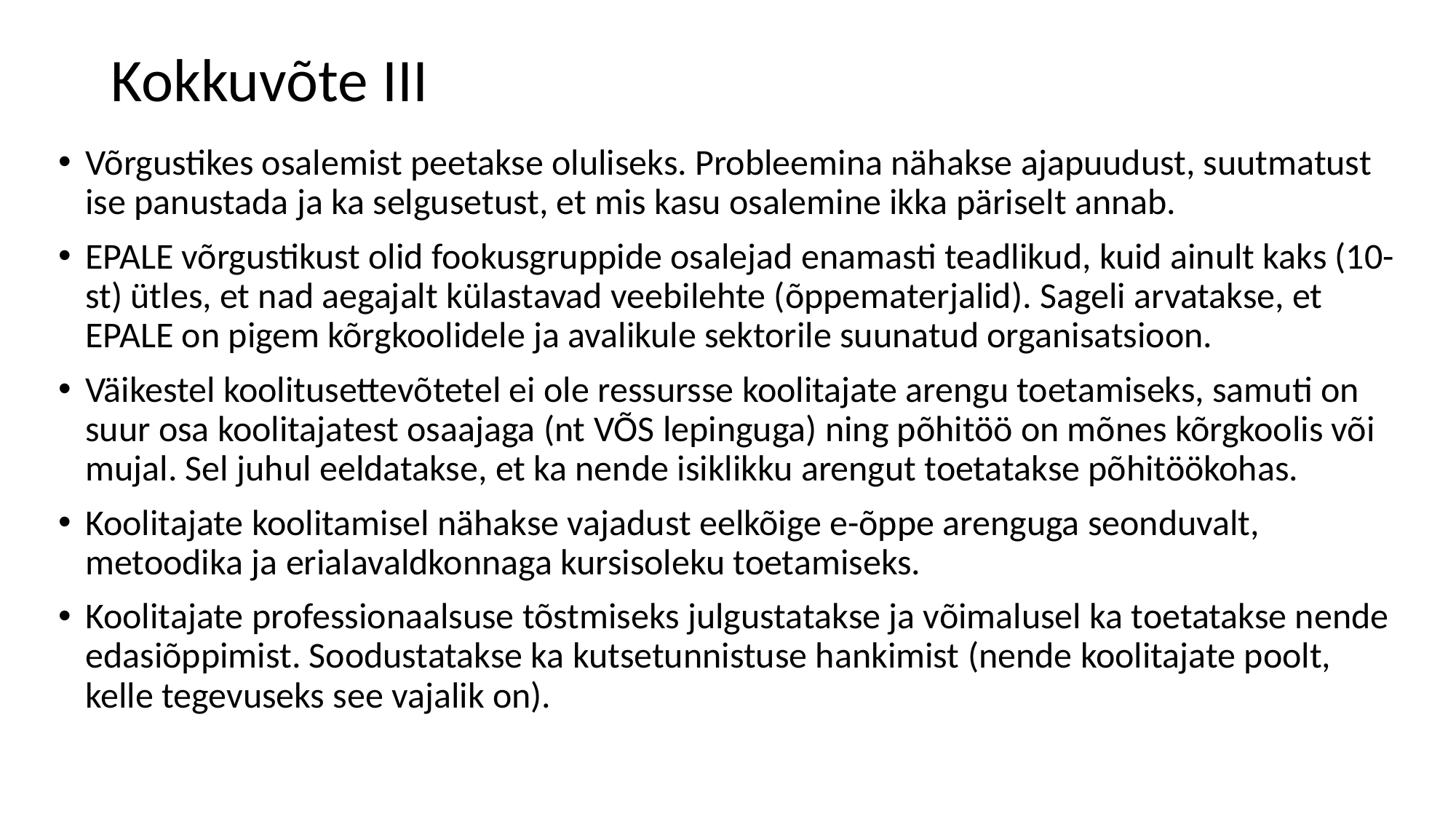

# Kokkuvõte III
Võrgustikes osalemist peetakse oluliseks. Probleemina nähakse ajapuudust, suutmatust ise panustada ja ka selgusetust, et mis kasu osalemine ikka päriselt annab.
EPALE võrgustikust olid fookusgruppide osalejad enamasti teadlikud, kuid ainult kaks (10-st) ütles, et nad aegajalt külastavad veebilehte (õppematerjalid). Sageli arvatakse, et EPALE on pigem kõrgkoolidele ja avalikule sektorile suunatud organisatsioon.
Väikestel koolitusettevõtetel ei ole ressursse koolitajate arengu toetamiseks, samuti on suur osa koolitajatest osaajaga (nt VÕS lepinguga) ning põhitöö on mõnes kõrgkoolis või mujal. Sel juhul eeldatakse, et ka nende isiklikku arengut toetatakse põhitöökohas.
Koolitajate koolitamisel nähakse vajadust eelkõige e-õppe arenguga seonduvalt, metoodika ja erialavaldkonnaga kursisoleku toetamiseks.
Koolitajate professionaalsuse tõstmiseks julgustatakse ja võimalusel ka toetatakse nende edasiõppimist. Soodustatakse ka kutsetunnistuse hankimist (nende koolitajate poolt, kelle tegevuseks see vajalik on).